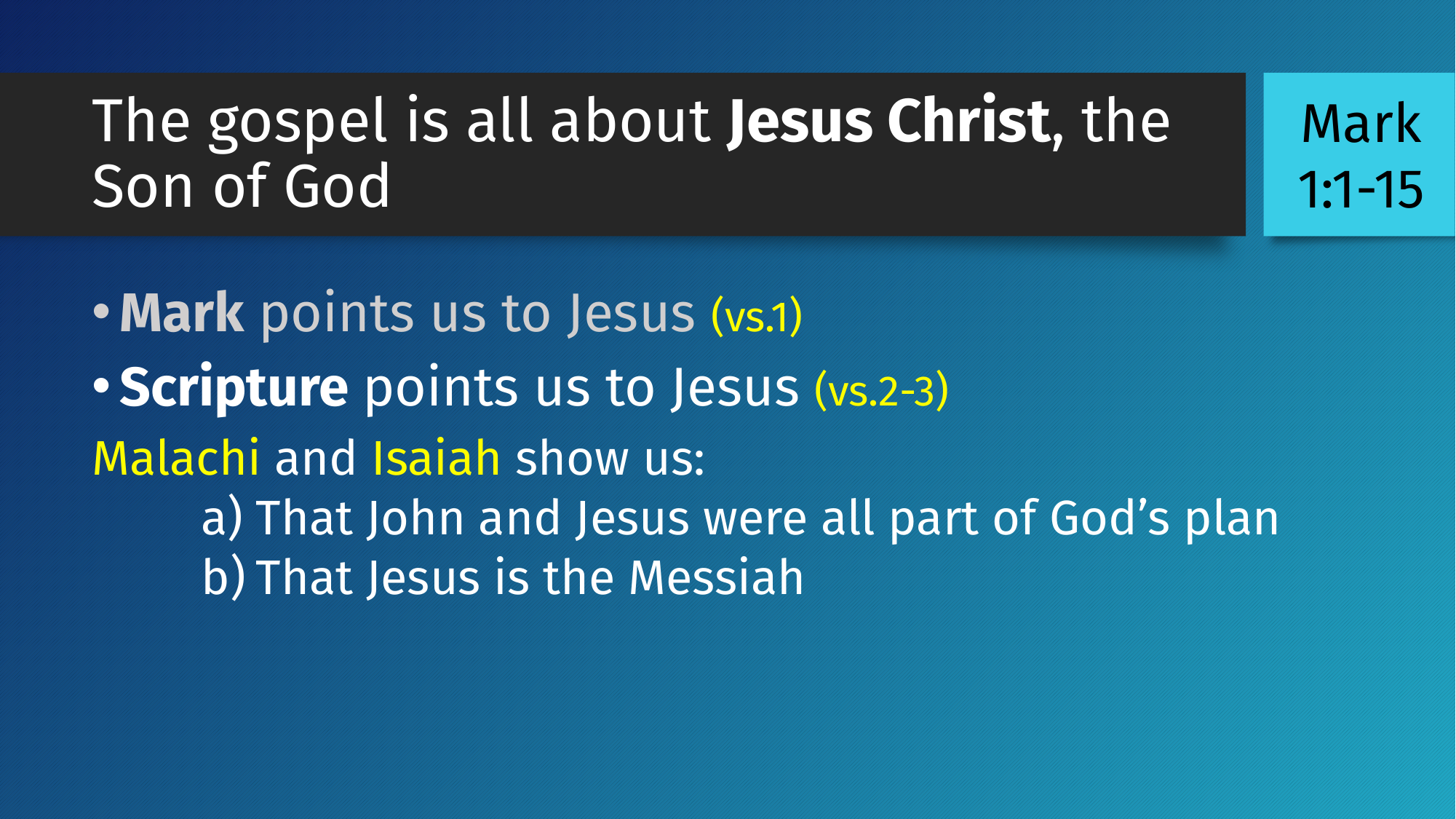

Mark
1:1-15
# The gospel is all about Jesus Christ, the Son of God
Mark points us to Jesus (vs.1)
Scripture points us to Jesus (vs.2-3)
Malachi and Isaiah show us:
That John and Jesus were all part of God’s plan
That Jesus is the Messiah